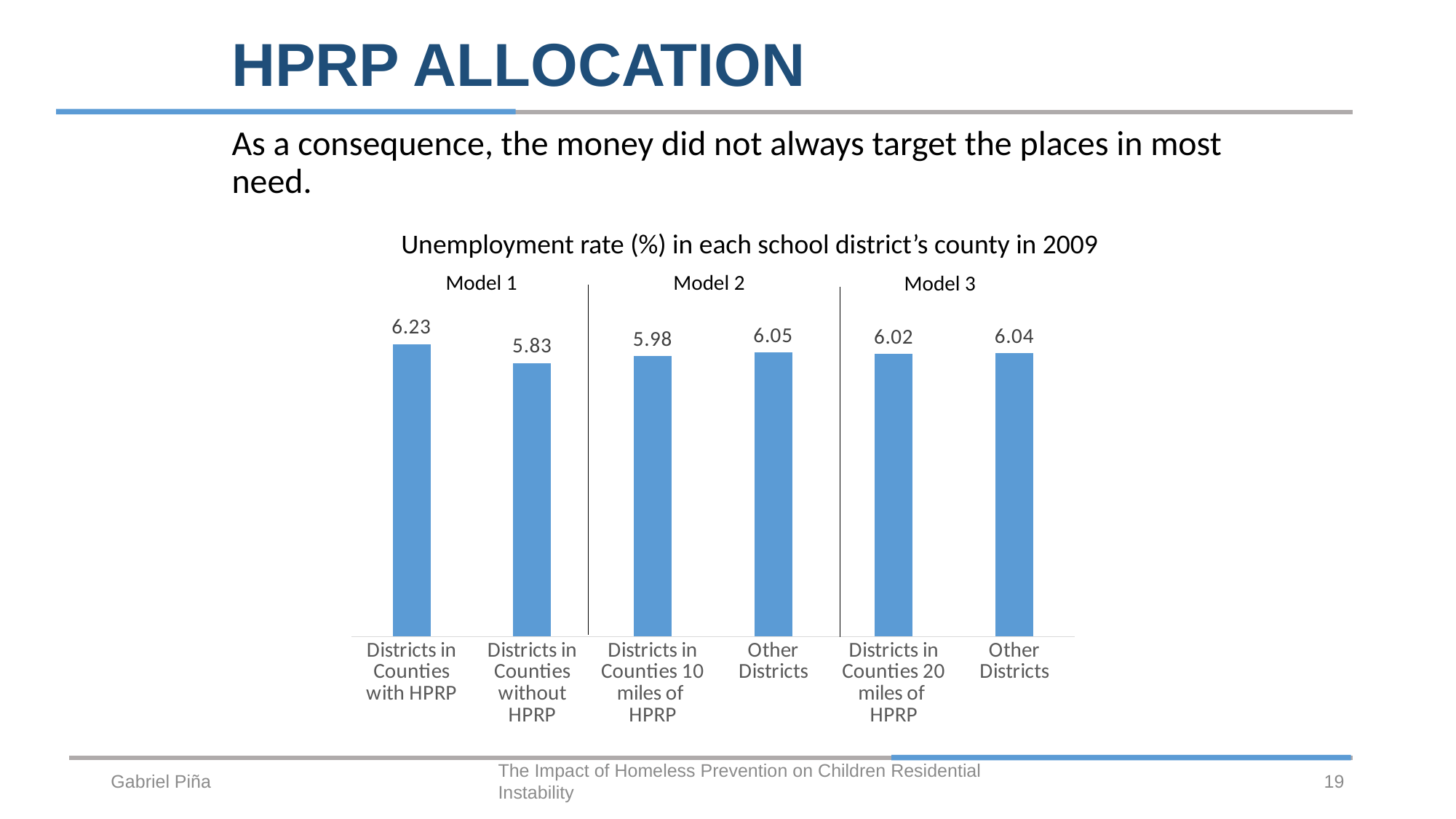

# HPRP ALLOCATION
As a consequence, the money did not always target the places in most need.
Unemployment rate (%) in each school district’s county in 2009
Model 1
Model 2
Model 3

### Chart

| Category |  |
|---|---|
| Districts in Counties with HPRP | 6.23 |
| Districts in Counties without HPRP | 5.83 |
| Districts in Counties 10 miles of  HPRP | 5.98 |
| Other Districts | 6.05 |
| Districts in Counties 20 miles of  HPRP | 6.02 |
| Other Districts | 6.04 |
Gabriel Piña
The Impact of Homeless Prevention on Children Residential Instability
19